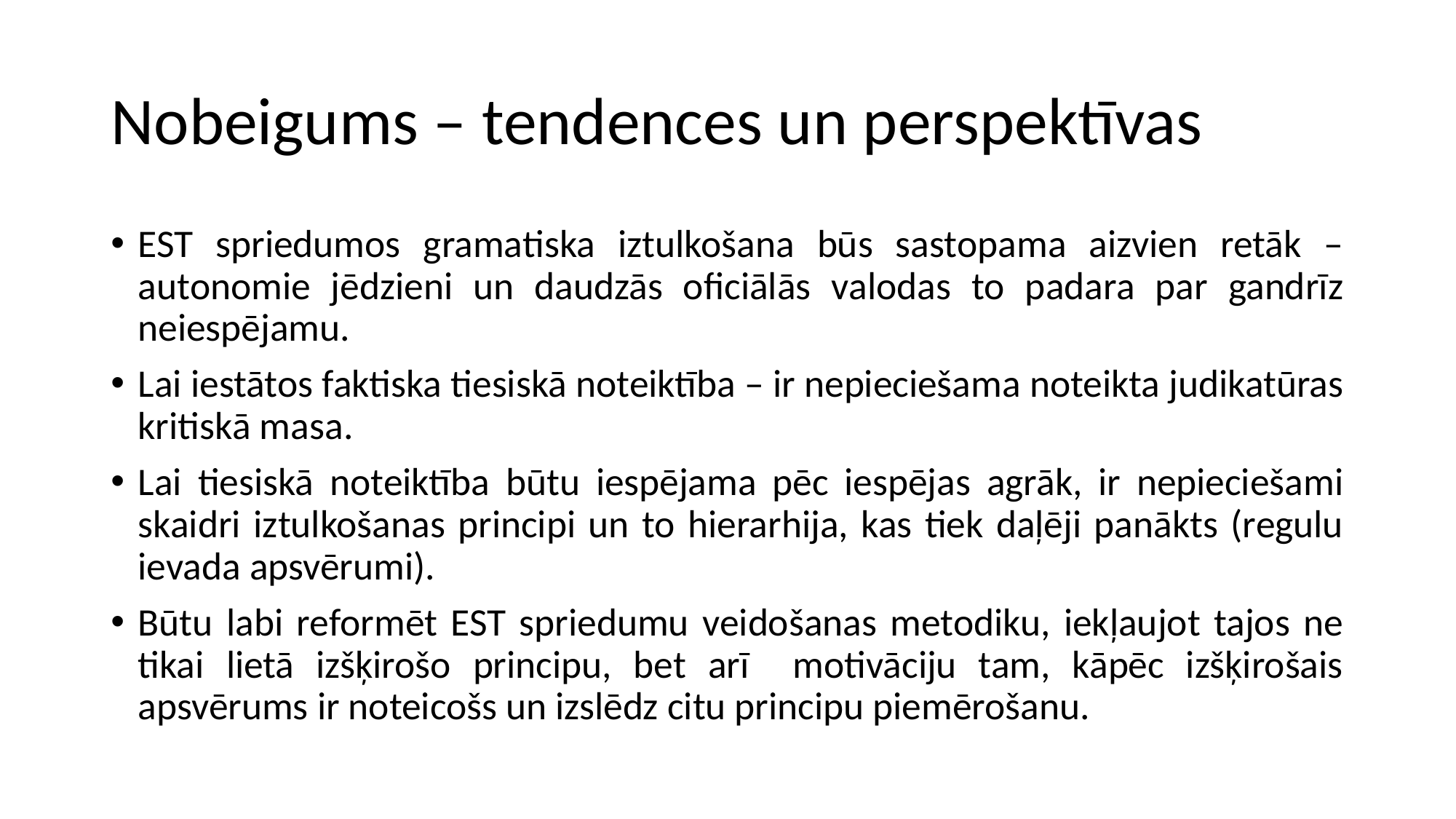

# Nobeigums – tendences un perspektīvas
EST spriedumos gramatiska iztulkošana būs sastopama aizvien retāk – autonomie jēdzieni un daudzās oficiālās valodas to padara par gandrīz neiespējamu.
Lai iestātos faktiska tiesiskā noteiktība – ir nepieciešama noteikta judikatūras kritiskā masa.
Lai tiesiskā noteiktība būtu iespējama pēc iespējas agrāk, ir nepieciešami skaidri iztulkošanas principi un to hierarhija, kas tiek daļēji panākts (regulu ievada apsvērumi).
Būtu labi reformēt EST spriedumu veidošanas metodiku, iekļaujot tajos ne tikai lietā izšķirošo principu, bet arī  motivāciju tam, kāpēc izšķirošais apsvērums ir noteicošs un izslēdz citu principu piemērošanu.